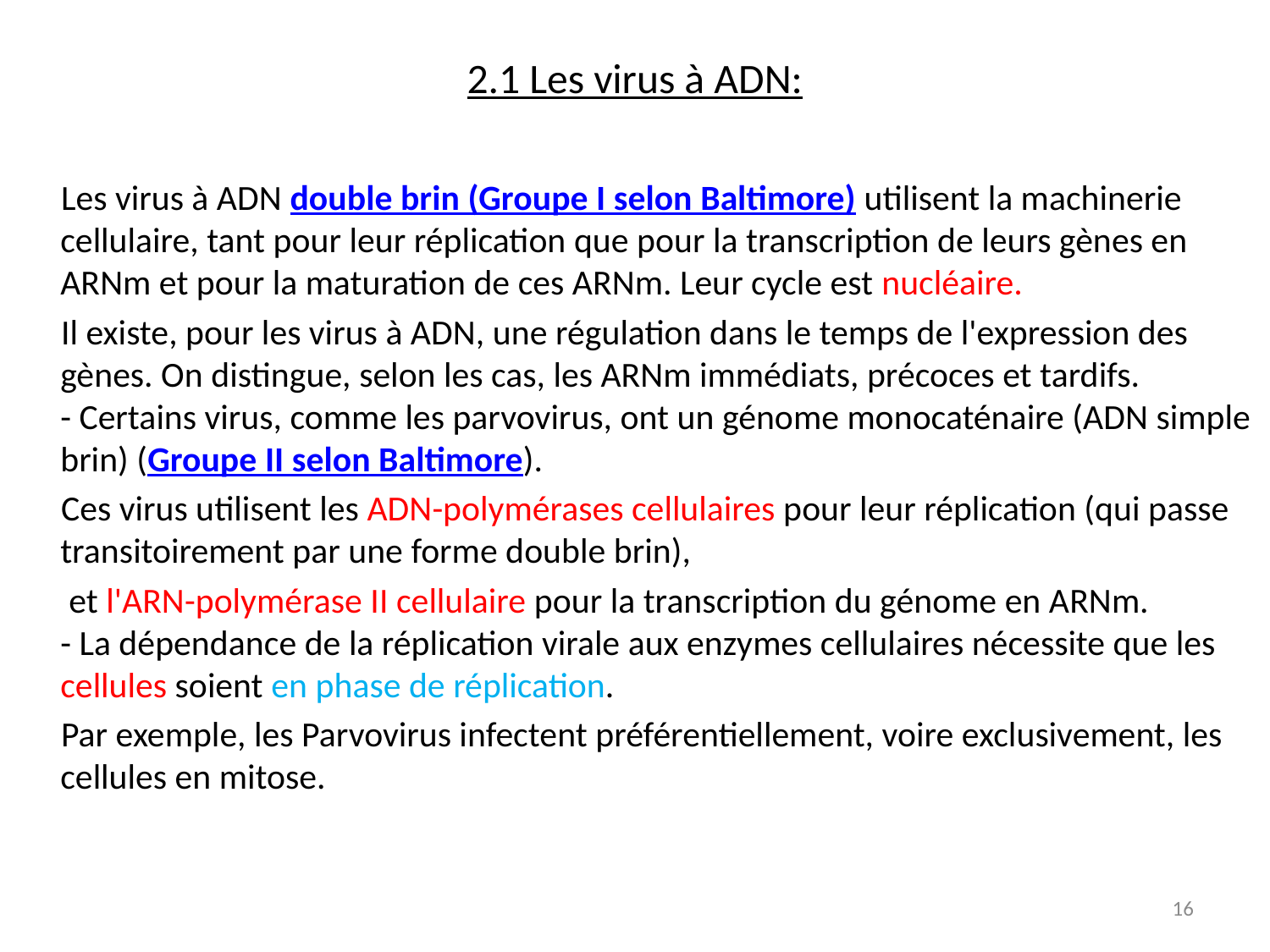

# 2.1 Les virus à ADN:
      Les virus à ADN double brin (Groupe I selon Baltimore) utilisent la machinerie cellulaire, tant pour leur réplication que pour la transcription de leurs gènes en ARNm et pour la maturation de ces ARNm. Leur cycle est nucléaire.
      Il existe, pour les virus à ADN, une régulation dans le temps de l'expression des gènes. On distingue, selon les cas, les ARNm immédiats, précoces et tardifs.
- Certains virus, comme les parvovirus, ont un génome monocaténaire (ADN simple brin) (Groupe II selon Baltimore).
      Ces virus utilisent les ADN-polymérases cellulaires pour leur réplication (qui passe transitoirement par une forme double brin),
       et l'ARN-polymérase II cellulaire pour la transcription du génome en ARNm.
- La dépendance de la réplication virale aux enzymes cellulaires nécessite que les cellules soient en phase de réplication.
      Par exemple, les Parvovirus infectent préférentiellement, voire exclusivement, les cellules en mitose.
16